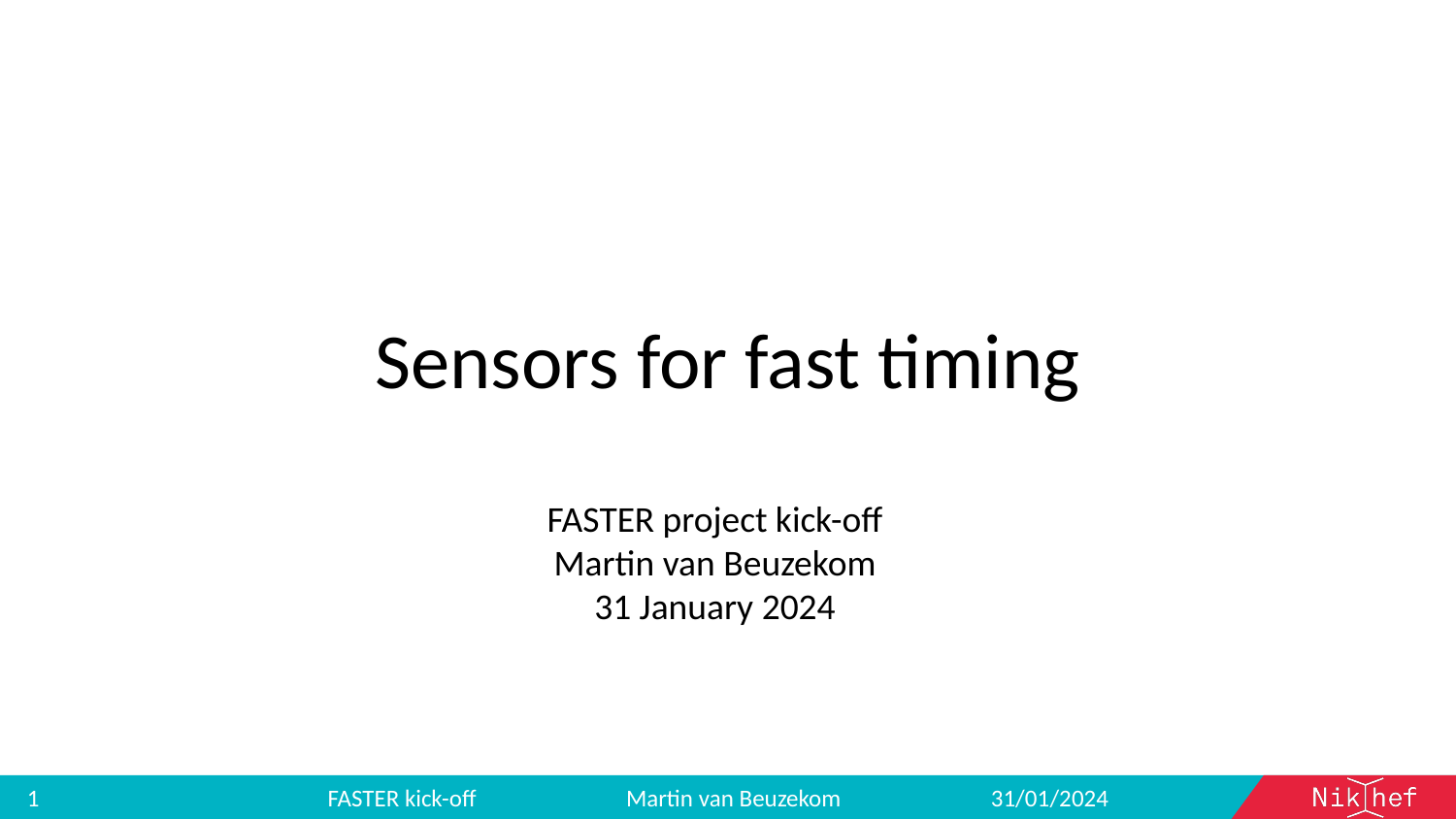

Sensors for fast timing
FASTER project kick-off
Martin van Beuzekom
31 January 2024